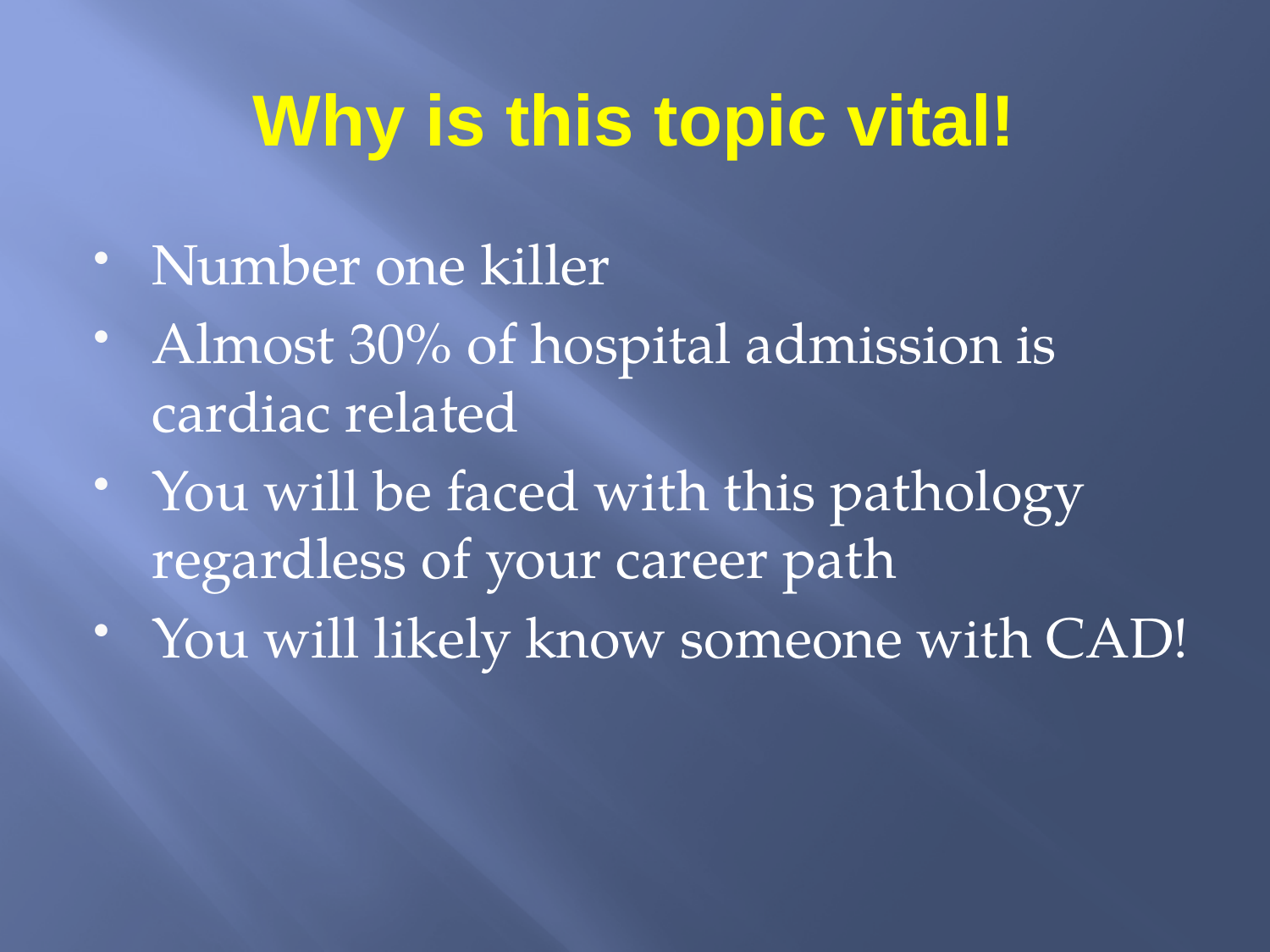

# Why is this topic vital!
Number one killer
Almost 30% of hospital admission is cardiac related
You will be faced with this pathology regardless of your career path
You will likely know someone with CAD!